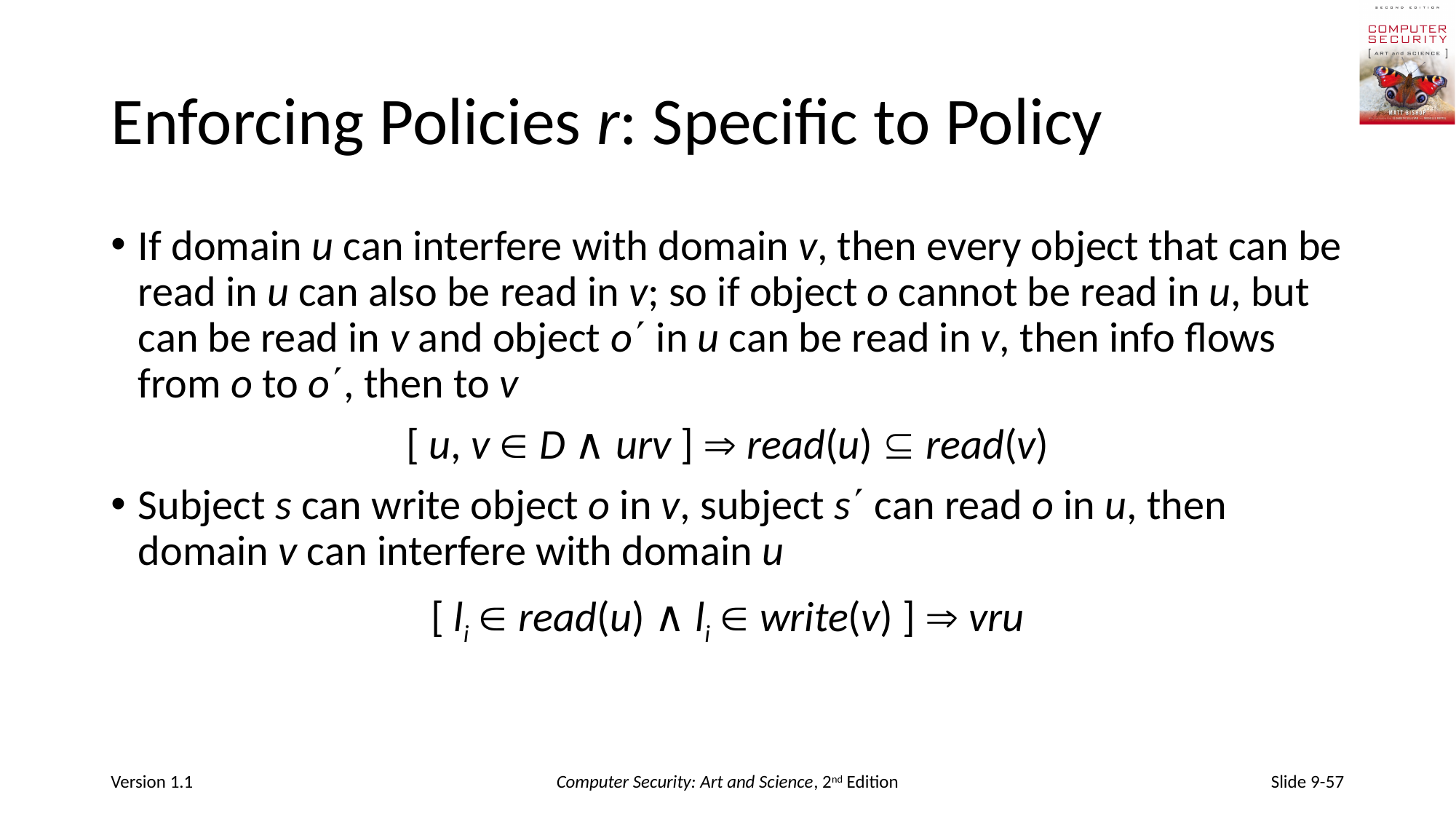

# Enforcing Policies r: Specific to Policy
If domain u can interfere with domain v, then every object that can be read in u can also be read in v; so if object o cannot be read in u, but can be read in v and object o′ in u can be read in v, then info flows from o to o′, then to v
[ u, v ∈ D ∧ urv ] ⇒ read(u) ⊆ read(v)
Subject s can write object o in v, subject s′ can read o in u, then domain v can interfere with domain u
[ li ∈ read(u) ∧ li ∈ write(v) ] ⇒ vru
Version 1.1
Computer Security: Art and Science, 2nd Edition
Slide 9-57